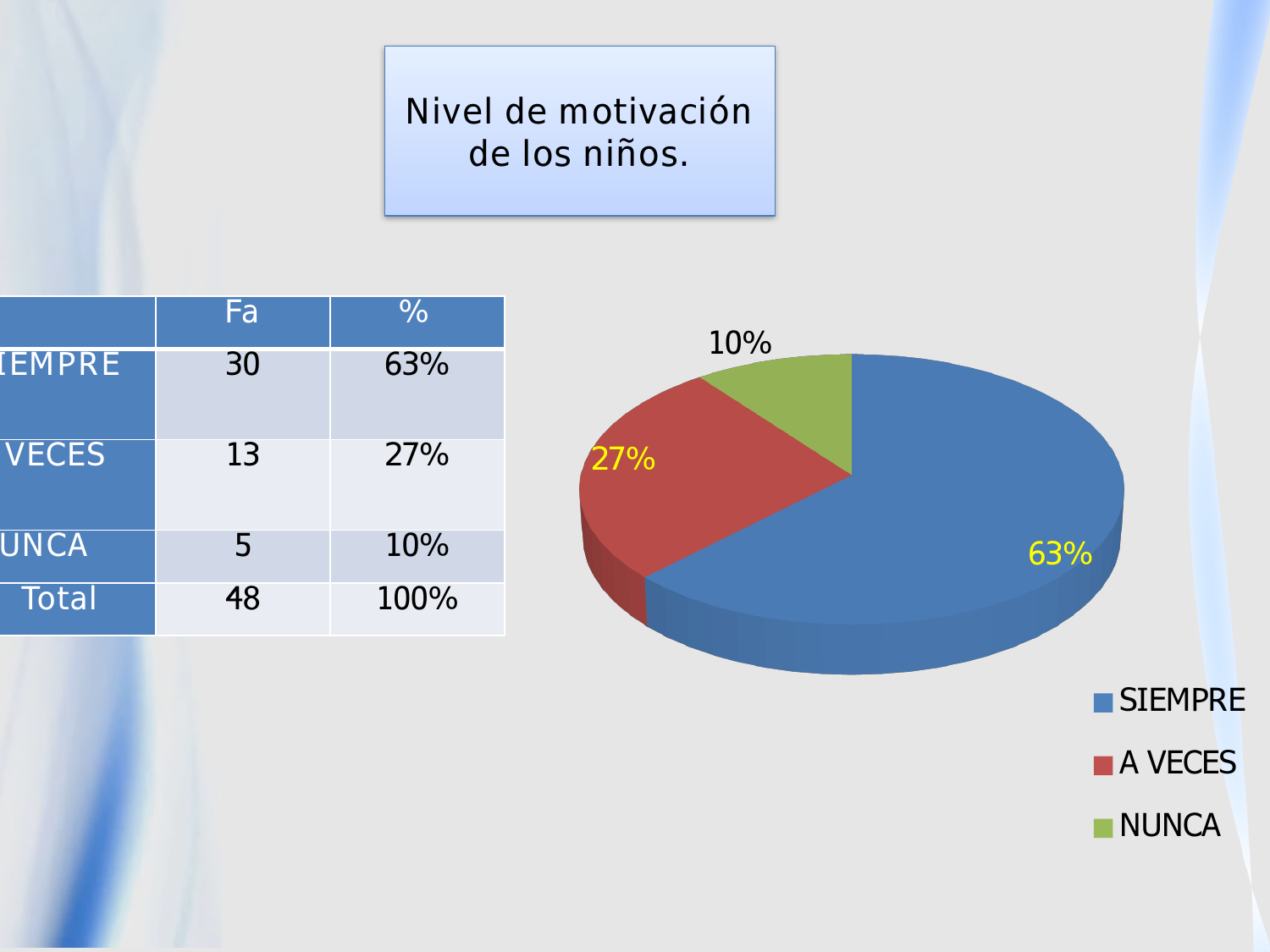

Nivel de motivación de los niños.

[unsupported chart]

|  | Fa | % |
| --- | --- | --- |
| SIEMPRE | 30 | 63% |
| A VECES | 13 | 27% |
| NUNCA | 5 | 10% |
| Total | 48 | 100% |